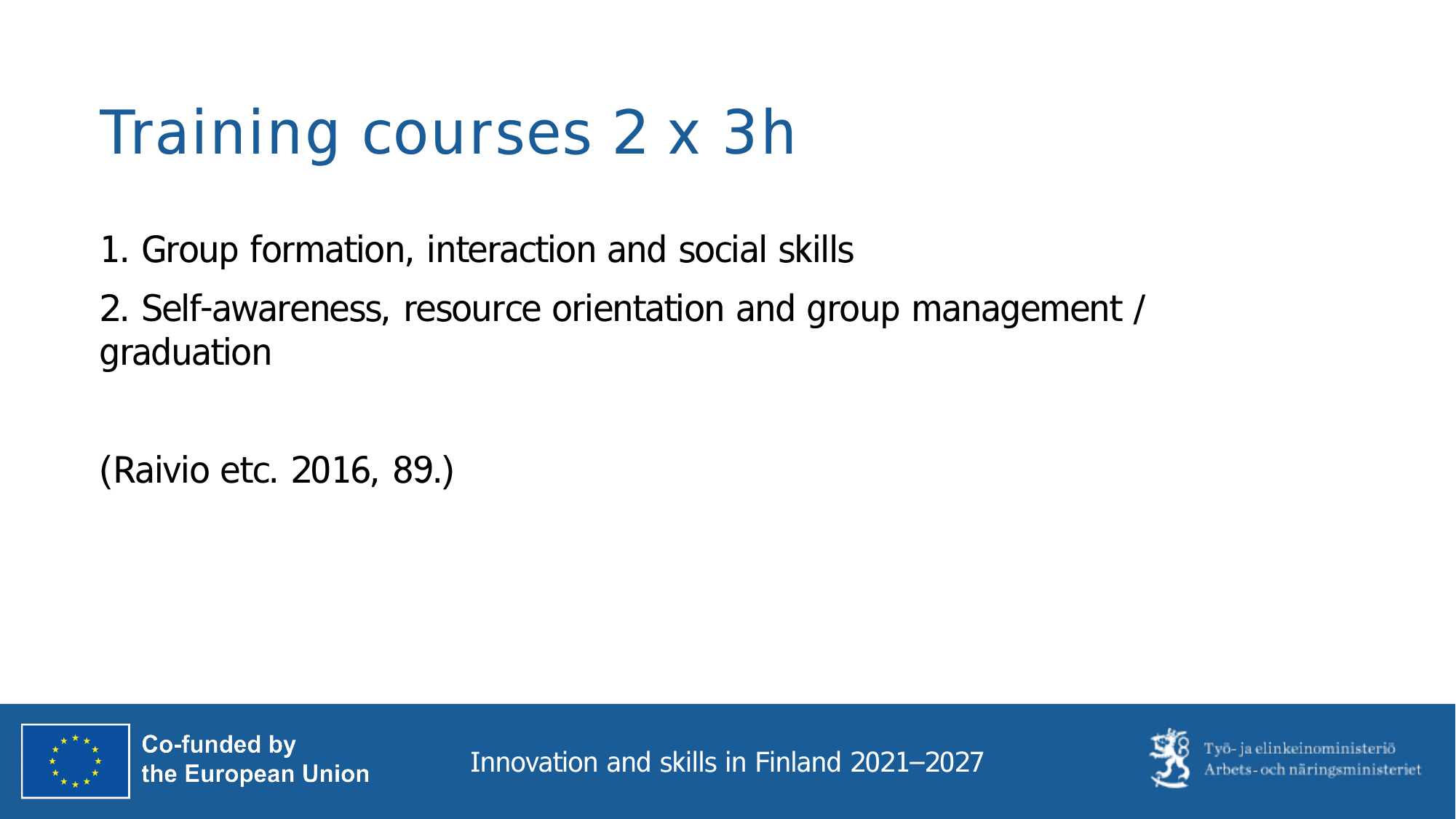

# Training courses 2 x 3h
1. Group formation, interaction and social skills
2. Self-awareness, resource orientation and group management / graduation

(Raivio etc. 2016, 89.)